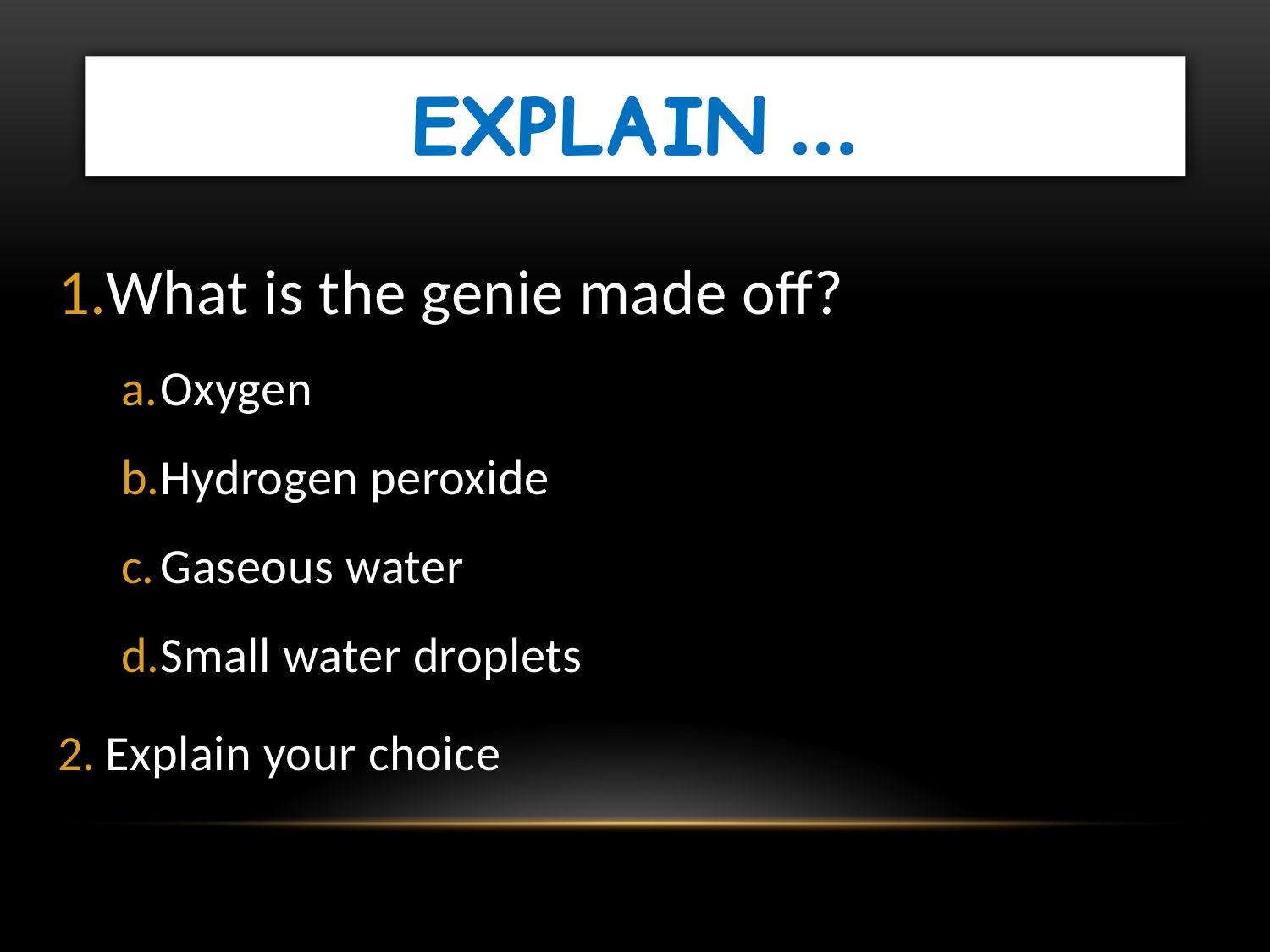

# ... Explain
What is the genie made off?
Oxygen
Hydrogen peroxide
Gaseous water
Small water droplets
Explain your choice